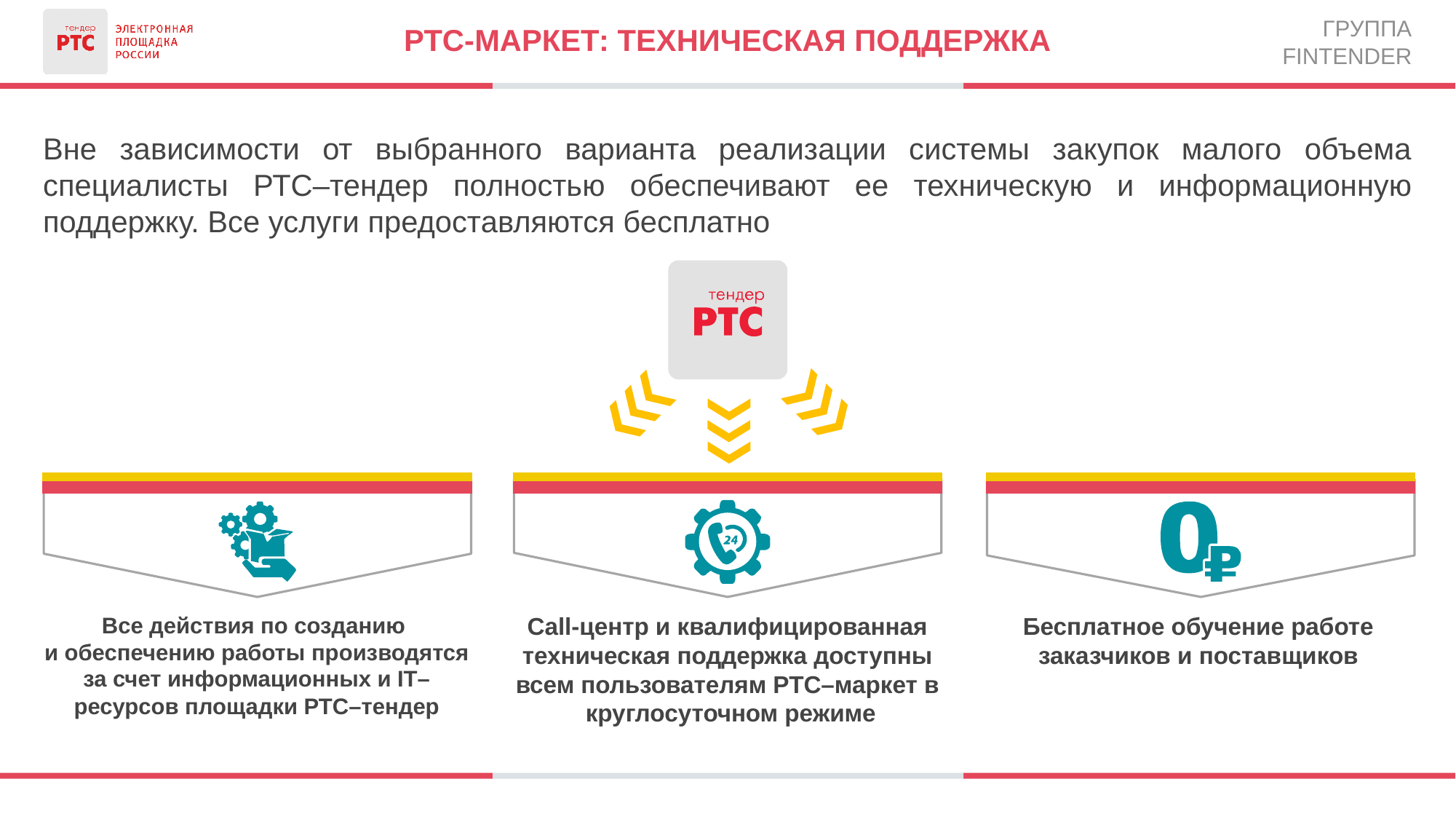

# Ртс-маркет: ТЕХНИЧЕСКАЯ ПОДДЕРЖКА
Вне зависимости от выбранного варианта реализации системы закупок малого объема специалисты РТС–тендер полностью обеспечивают ее техническую и информационную поддержку. Все услуги предоставляются бесплатно

Все действия по созданию
и обеспечению работы производятся за счет информационных и IT–ресурсов площадки РТС–тендер
Call-центр и квалифицированная техническая поддержка доступны всем пользователям РТС–маркет в
 круглосуточном режиме
Бесплатное обучение работе заказчиков и поставщиков